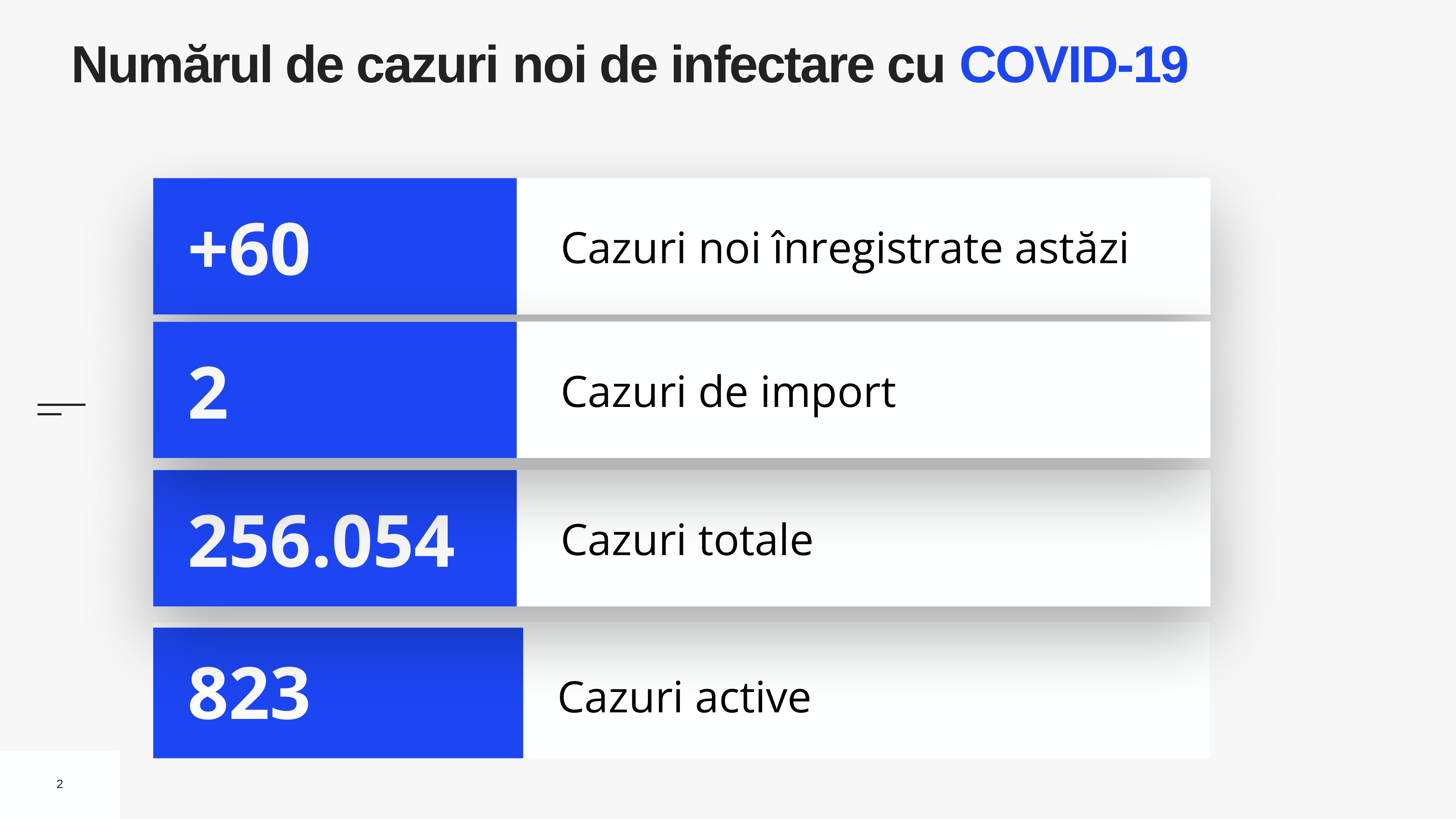

# Numărul de cazuri noi de infectare cu COVID-19

Cazuri noi înregistrate astăzi

+60

Cazuri de import

2

Cazuri totale

256.054

Cazuri active

823
2